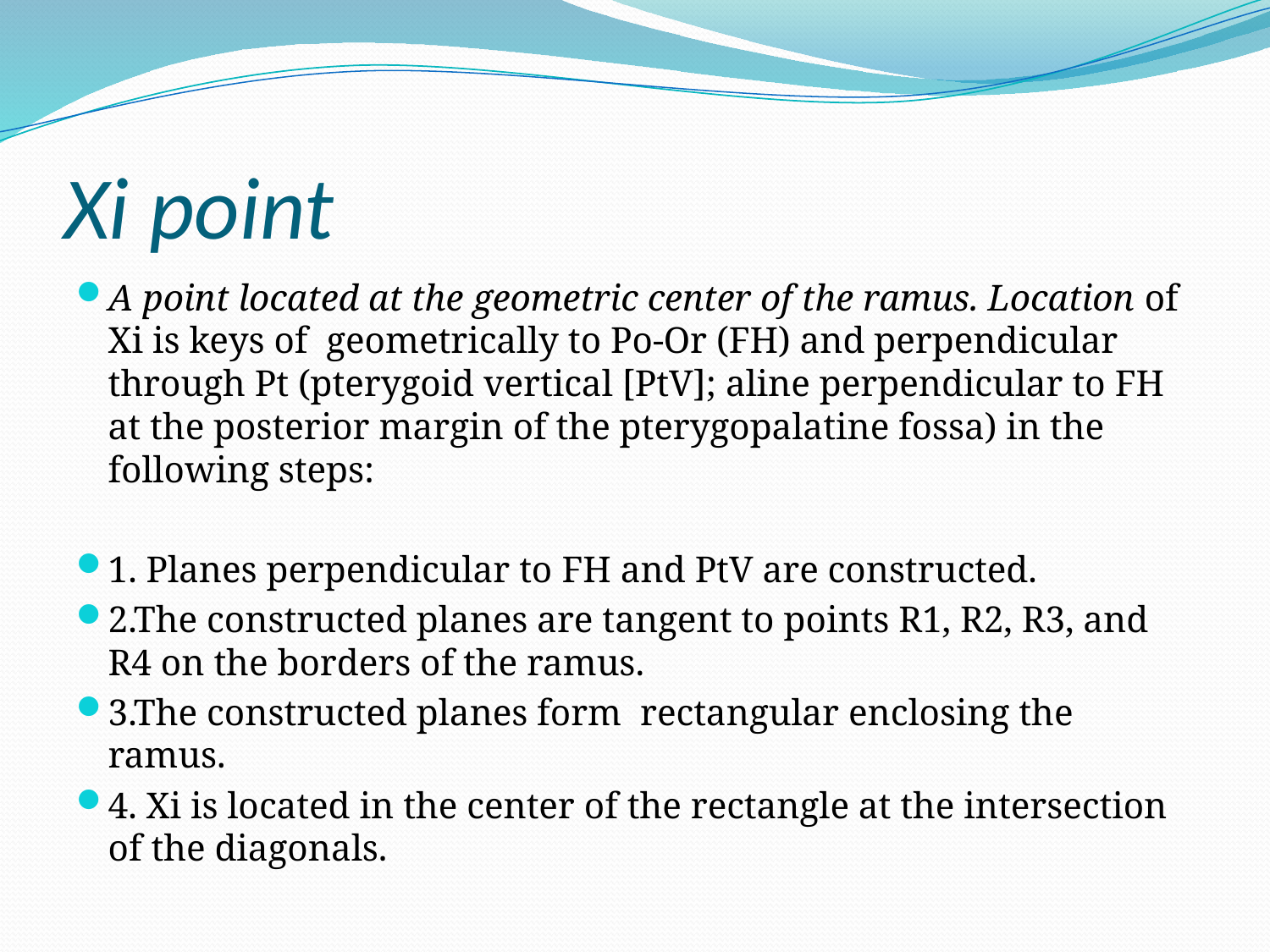

# Xi point
A point located at the geometric center of the ramus. Location of Xi is keys of  geometrically to Po-Or (FH) and perpendicular through Pt (pterygoid vertical [PtV]; aline perpendicular to FH at the posterior margin of the pterygopalatine fossa) in the following steps:

1. Planes perpendicular to FH and PtV are constructed.
2.The constructed planes are tangent to points R1, R2, R3, and R4 on the borders of the ramus.
3.The constructed planes form  rectangular enclosing the ramus.
4. Xi is located in the center of the rectangle at the intersection of the diagonals.